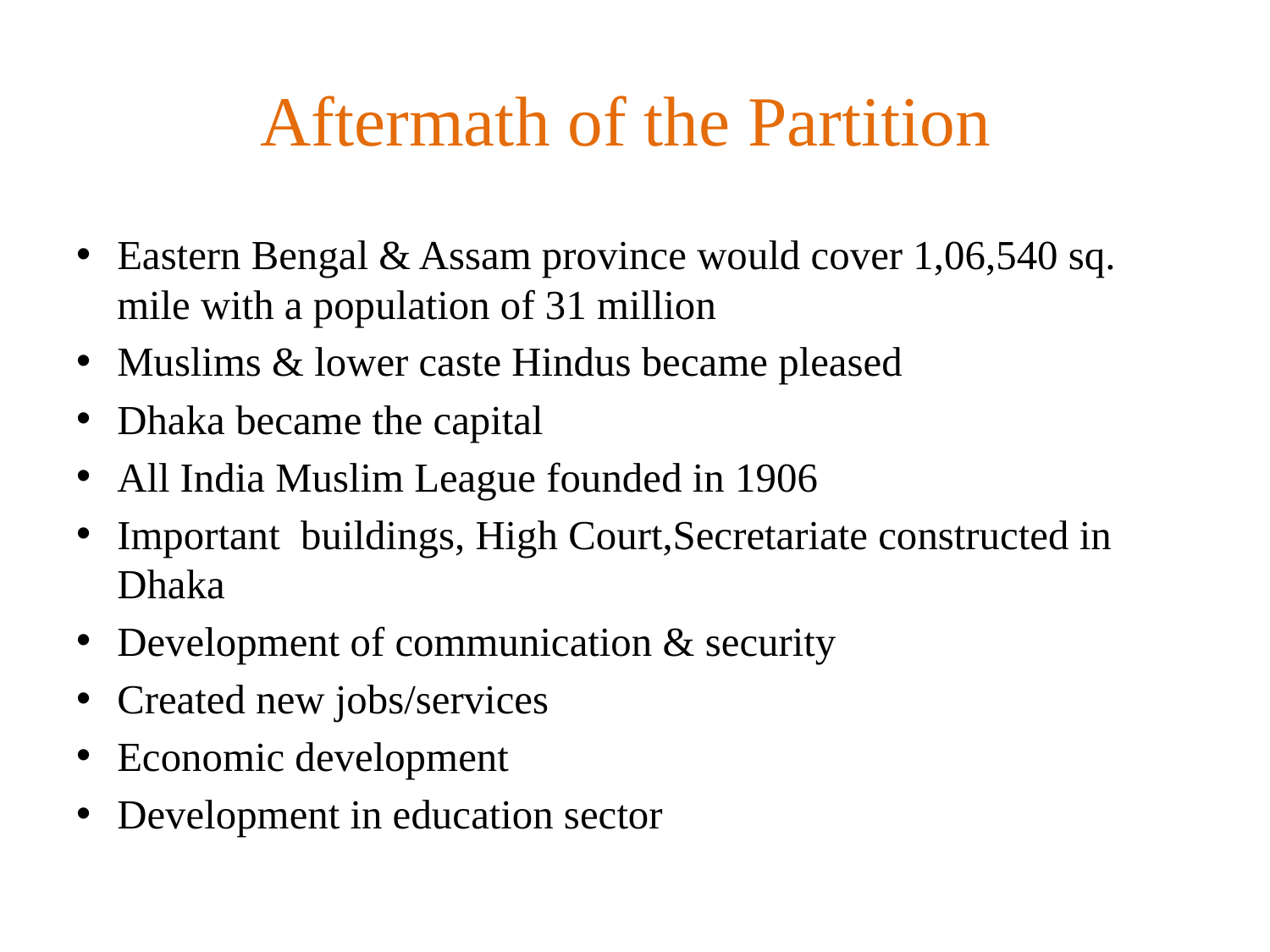

# Aftermath of the Partition
Eastern Bengal & Assam province would cover 1,06,540 sq. mile with a population of 31 million
Muslims & lower caste Hindus became pleased
Dhaka became the capital
All India Muslim League founded in 1906
Important  buildings, High Court,Secretariate constructed in Dhaka
Development of communication & security
Created new jobs/services
Economic development
Development in education sector